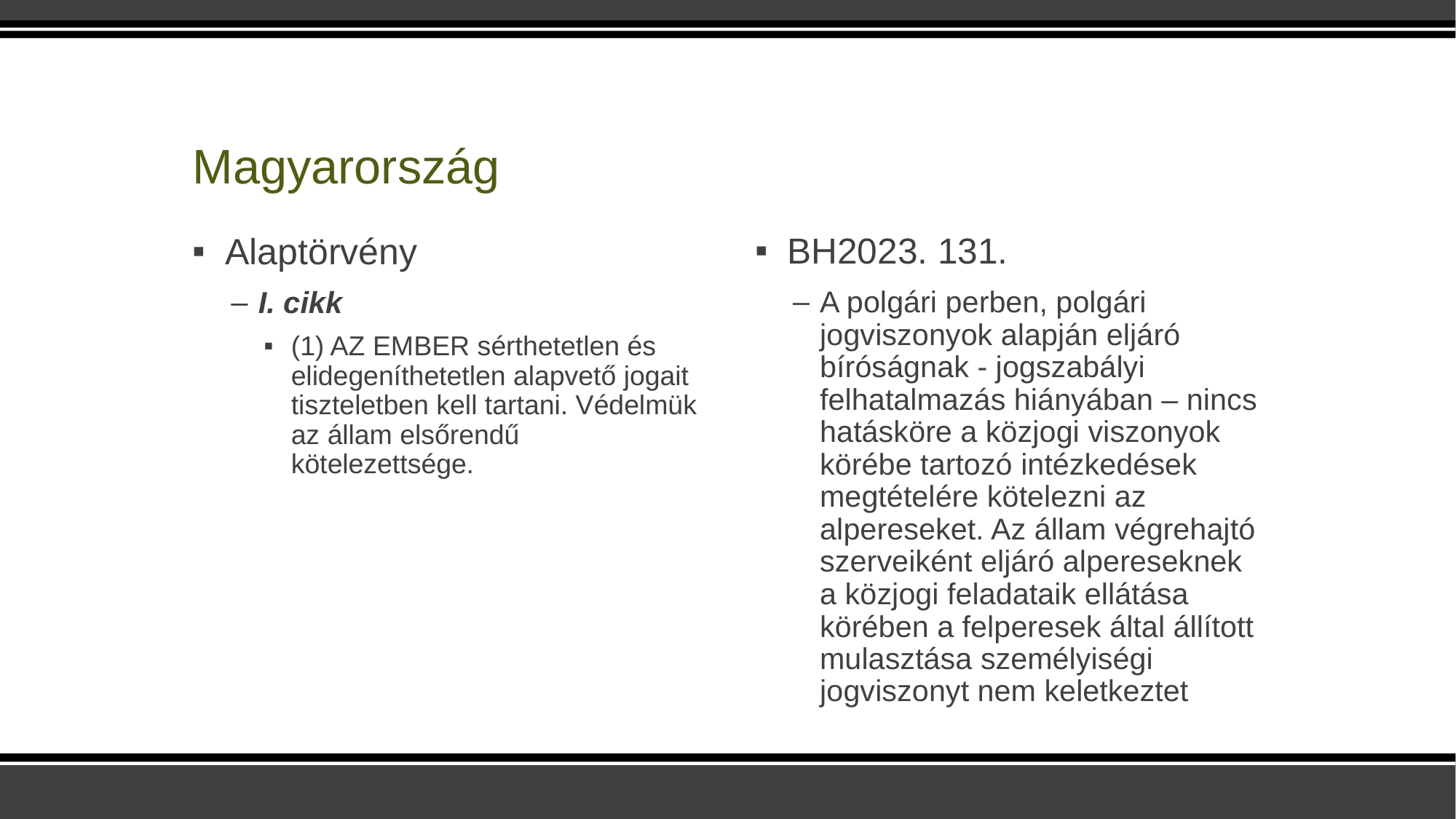

# Magyarország
Alaptörvény
I. cikk
(1) AZ EMBER sérthetetlen és elidegeníthetetlen alapvető jogait tiszteletben kell tartani. Védelmük az állam elsőrendű kötelezettsége.

BH2023. 131.
A polgári perben, polgári jogviszonyok alapján eljáró bíróságnak - jogszabályi felhatalmazás hiányában – nincs hatásköre a közjogi viszonyok körébe tartozó intézkedések megtételére kötelezni az alpereseket. Az állam végrehajtó szerveiként eljáró alpereseknek a közjogi feladataik ellátása körében a felperesek által állított mulasztása személyiségi jogviszonyt nem keletkeztet